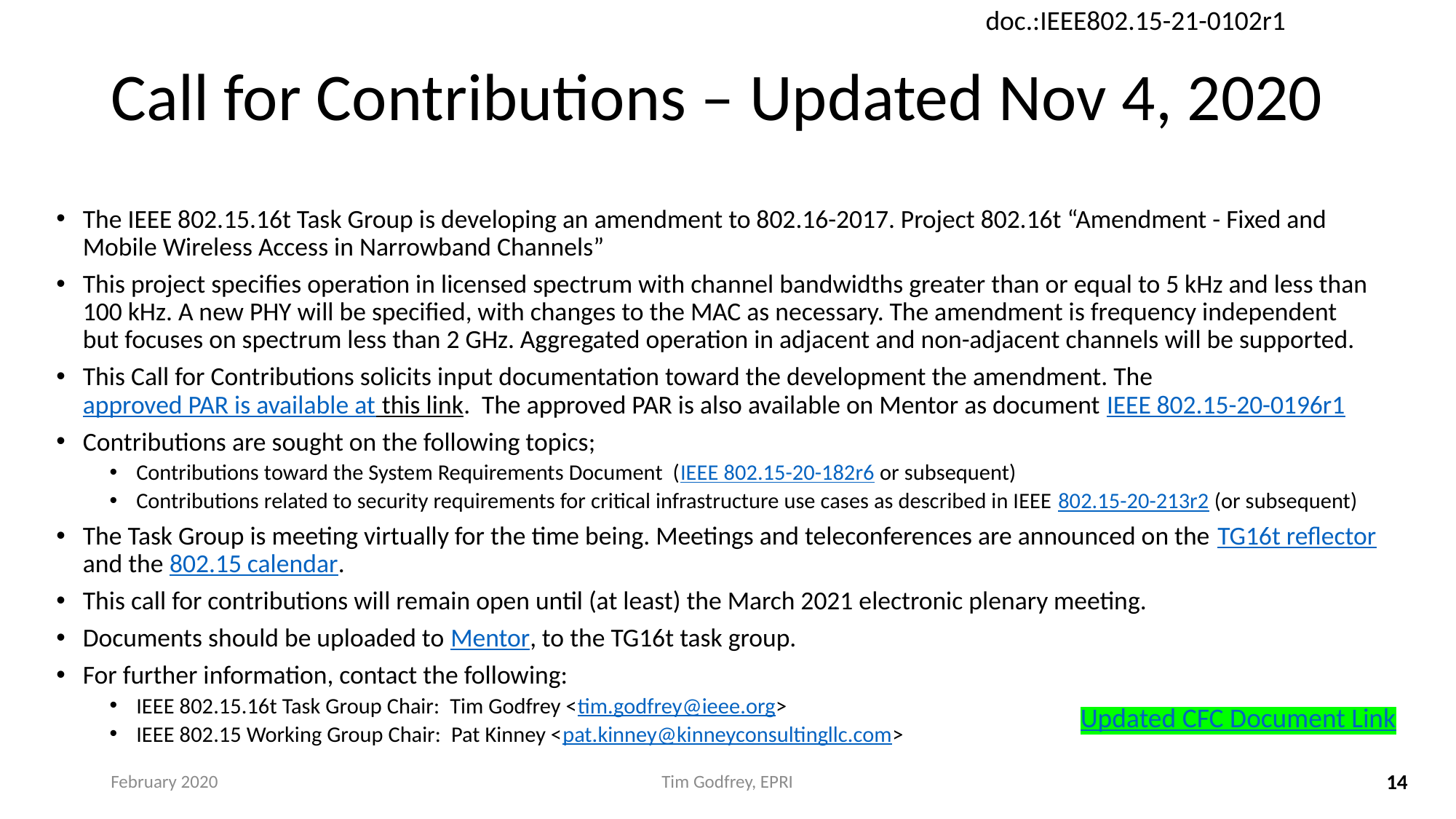

# Call for Contributions – Updated Nov 4, 2020
The IEEE 802.15.16t Task Group is developing an amendment to 802.16-2017. Project 802.16t “Amendment - Fixed and Mobile Wireless Access in Narrowband Channels”
This project specifies operation in licensed spectrum with channel bandwidths greater than or equal to 5 kHz and less than 100 kHz. A new PHY will be specified, with changes to the MAC as necessary. The amendment is frequency independent but focuses on spectrum less than 2 GHz. Aggregated operation in adjacent and non-adjacent channels will be supported.
This Call for Contributions solicits input documentation toward the development the amendment. The approved PAR is available at this link.  The approved PAR is also available on Mentor as document IEEE 802.15-20-0196r1
Contributions are sought on the following topics;
Contributions toward the System Requirements Document  (IEEE 802.15-20-182r6 or subsequent)
Contributions related to security requirements for critical infrastructure use cases as described in IEEE 802.15-20-213r2 (or subsequent)
The Task Group is meeting virtually for the time being. Meetings and teleconferences are announced on the TG16t reflector and the 802.15 calendar.
This call for contributions will remain open until (at least) the March 2021 electronic plenary meeting.
Documents should be uploaded to Mentor, to the TG16t task group.
For further information, contact the following:
IEEE 802.15.16t Task Group Chair:  Tim Godfrey <tim.godfrey@ieee.org>
IEEE 802.15 Working Group Chair:  Pat Kinney <pat.kinney@kinneyconsultingllc.com>

Updated CFC Document Link
February 2020
Tim Godfrey, EPRI
14